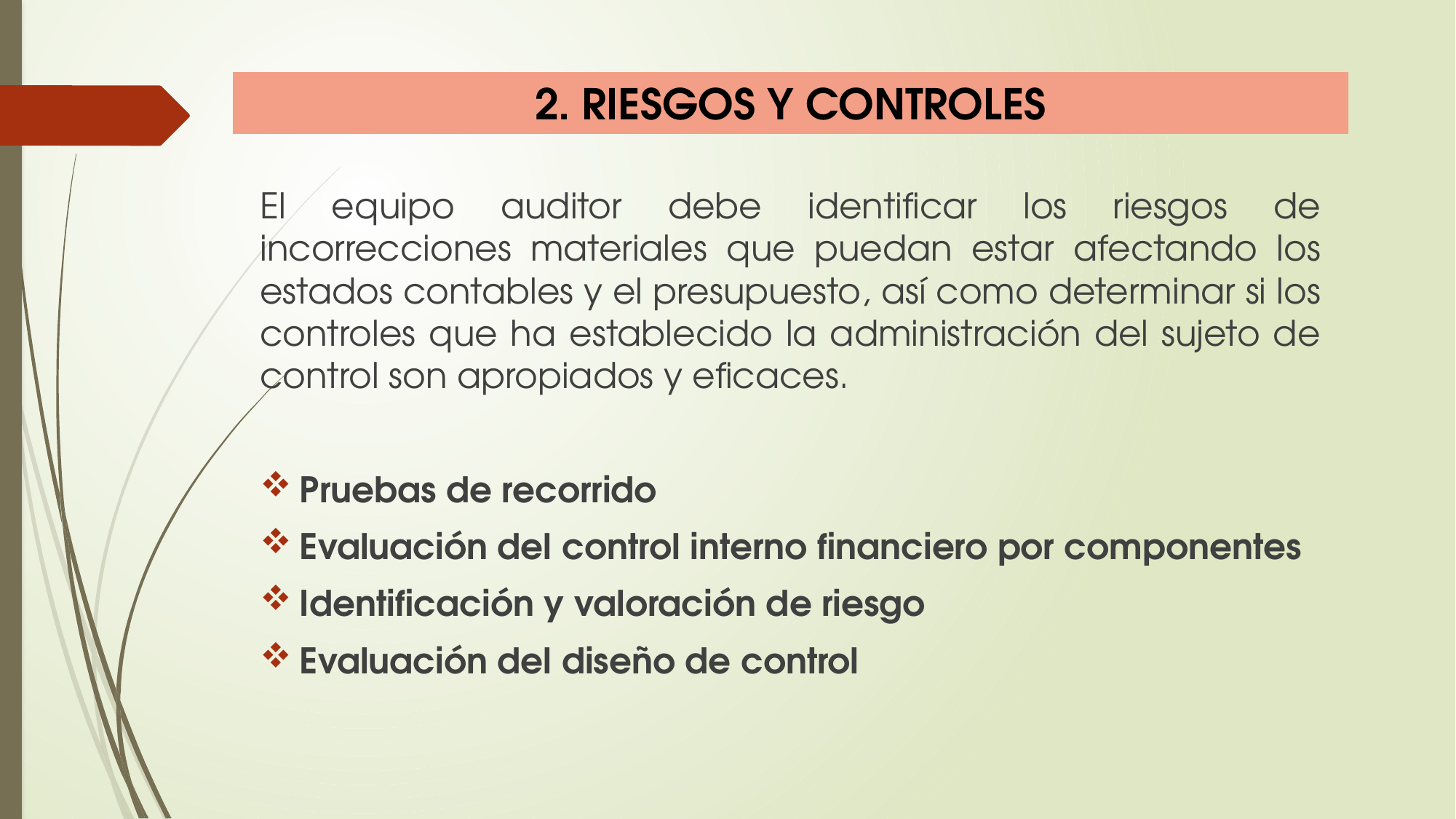

2. RIESGOS Y CONTROLES
El equipo auditor debe identificar los riesgos de incorrecciones materiales que puedan estar afectando los estados contables y el presupuesto, así como determinar si los controles que ha establecido la administración del sujeto de control son apropiados y eficaces.

Pruebas de recorrido
Evaluación del control interno financiero por componentes
Identificación y valoración de riesgo
Evaluación del diseño de control